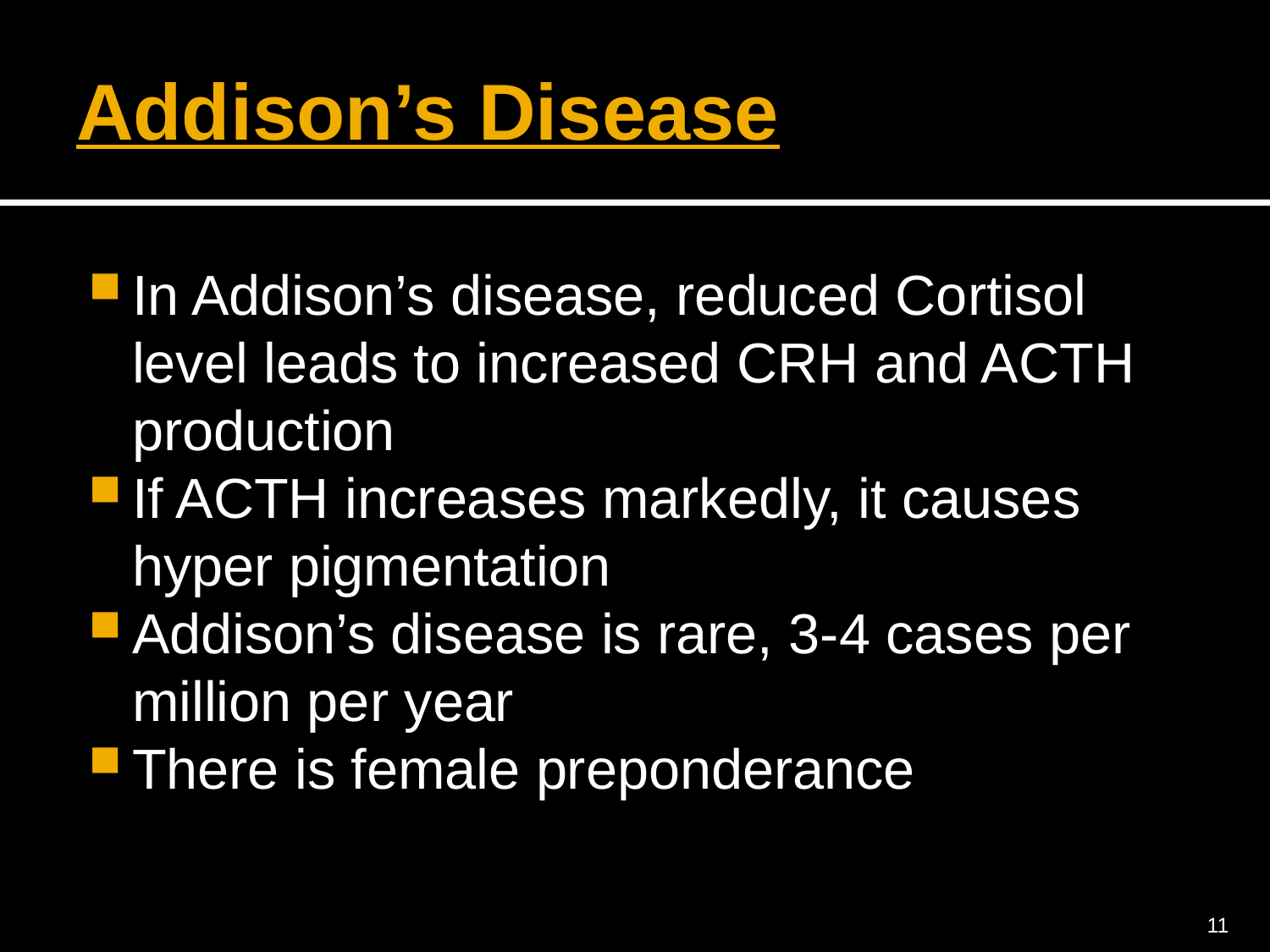

# Addison’s Disease
In Addison’s disease, reduced Cortisol level leads to increased CRH and ACTH production
If ACTH increases markedly, it causes hyper pigmentation
Addison’s disease is rare, 3-4 cases per million per year
There is female preponderance
11